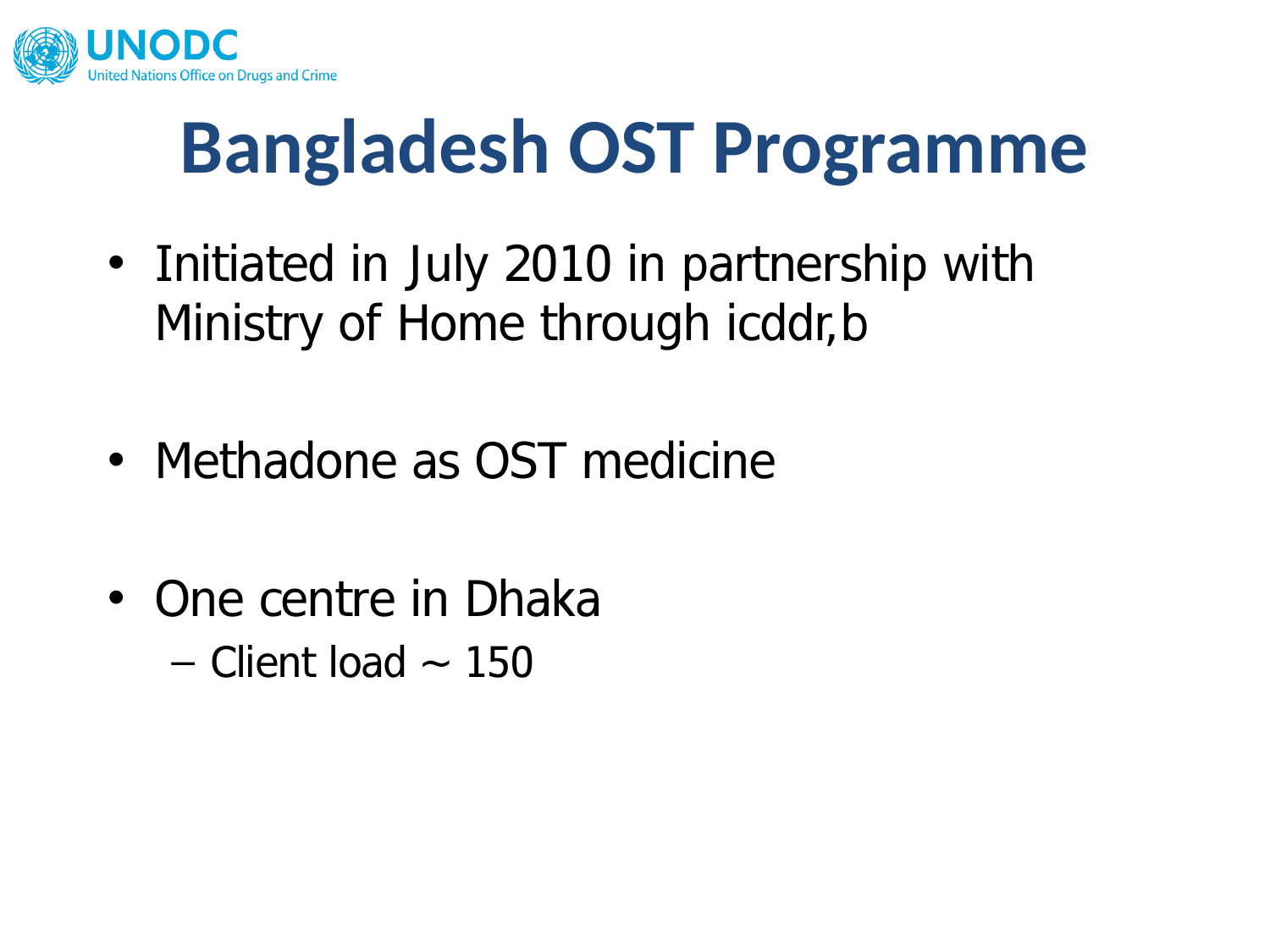

Bangladesh OST Programme
Initiated in July 2010 in partnership with Ministry of Home through icddr,b

Methadone as OST medicine

One centre in Dhaka
Client load ~ 150